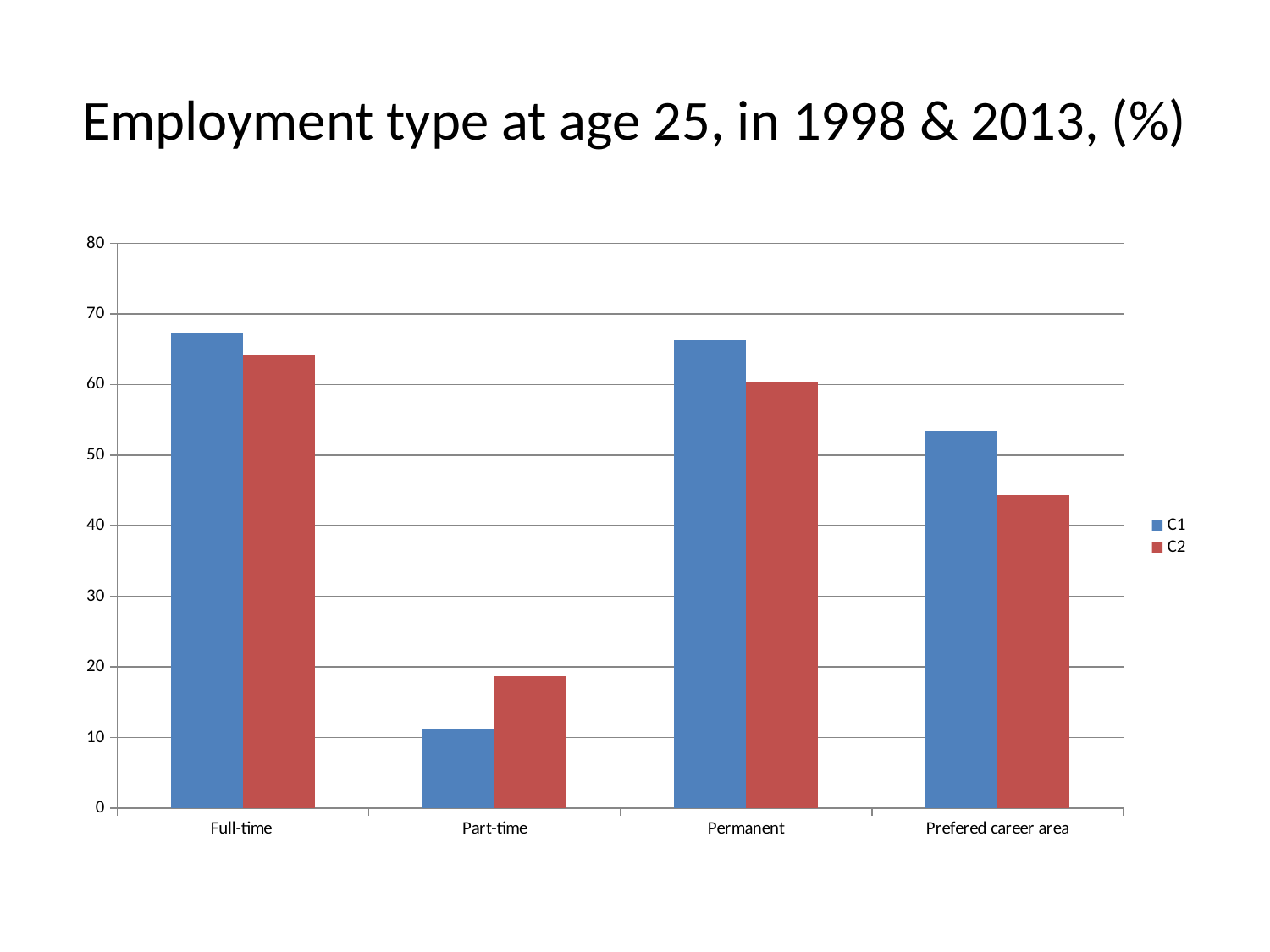

# Employment type at age 25, in 1998 & 2013, (%)

### Chart

| Category | C1  | C2  |
|---|---|---|
| Full-time  | 67.2 | 64.1 |
| Part-time | 11.3 | 18.7 |
| Permanent | 66.3 | 60.4 |
| Prefered career area | 53.5 | 44.3 |